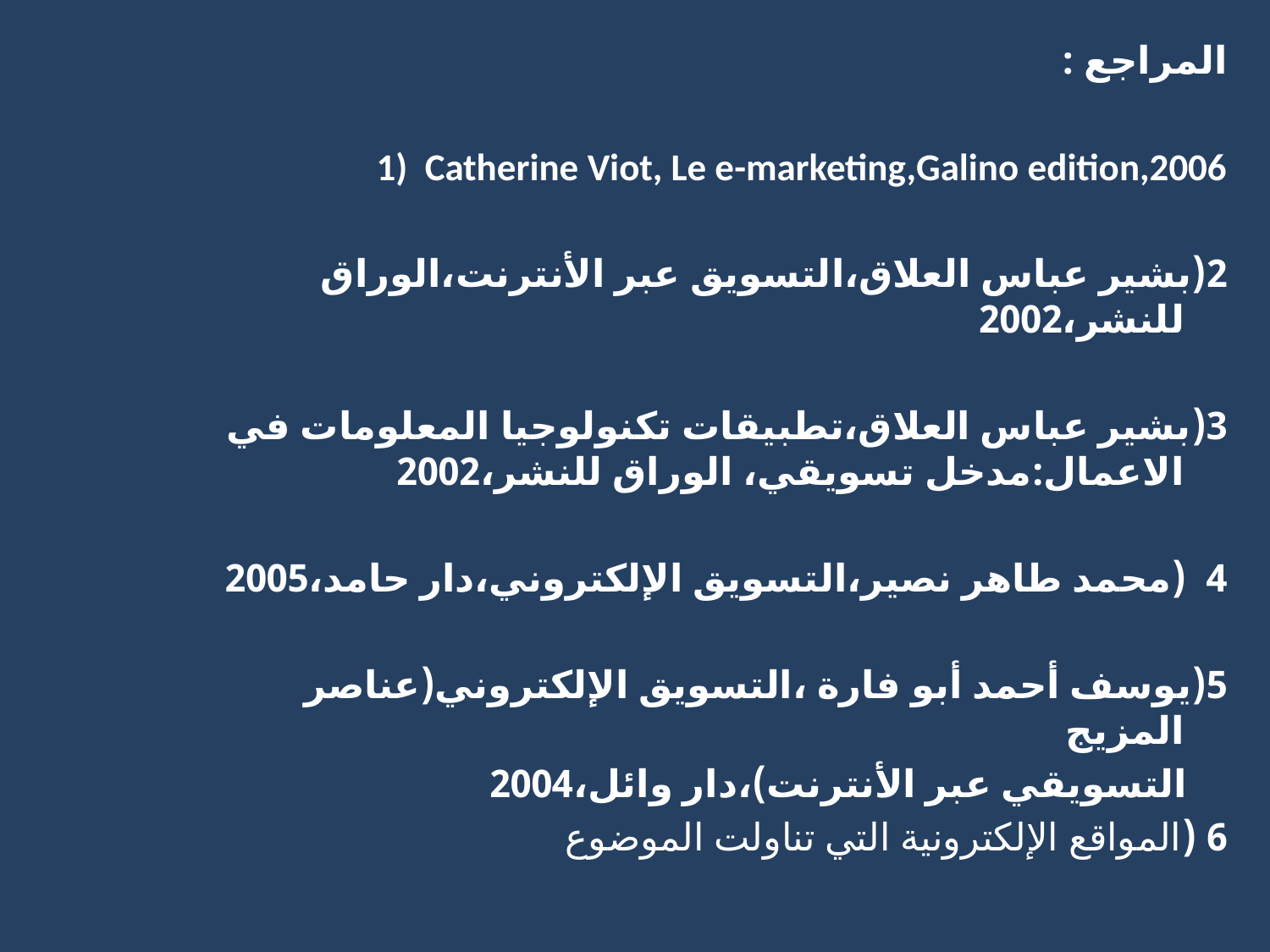

المراجع :

1)  Catherine Viot, Le e-marketing,Galino edition,2006

2(بشير عباس العلاق،التسويق عبر الأنترنت،الوراق للنشر،2002

3(بشير عباس العلاق،تطبيقات تكنولوجيا المعلومات في الاعمال:مدخل تسويقي، الوراق للنشر،2002

4  (محمد طاهر نصير،التسويق الإلكتروني،دار حامد،2005

5(يوسف أحمد أبو فارة ،التسويق الإلكتروني(عناصر المزيج
    التسويقي عبر الأنترنت)،دار وائل،2004
6 (المواقع الإلكترونية التي تناولت الموضوع